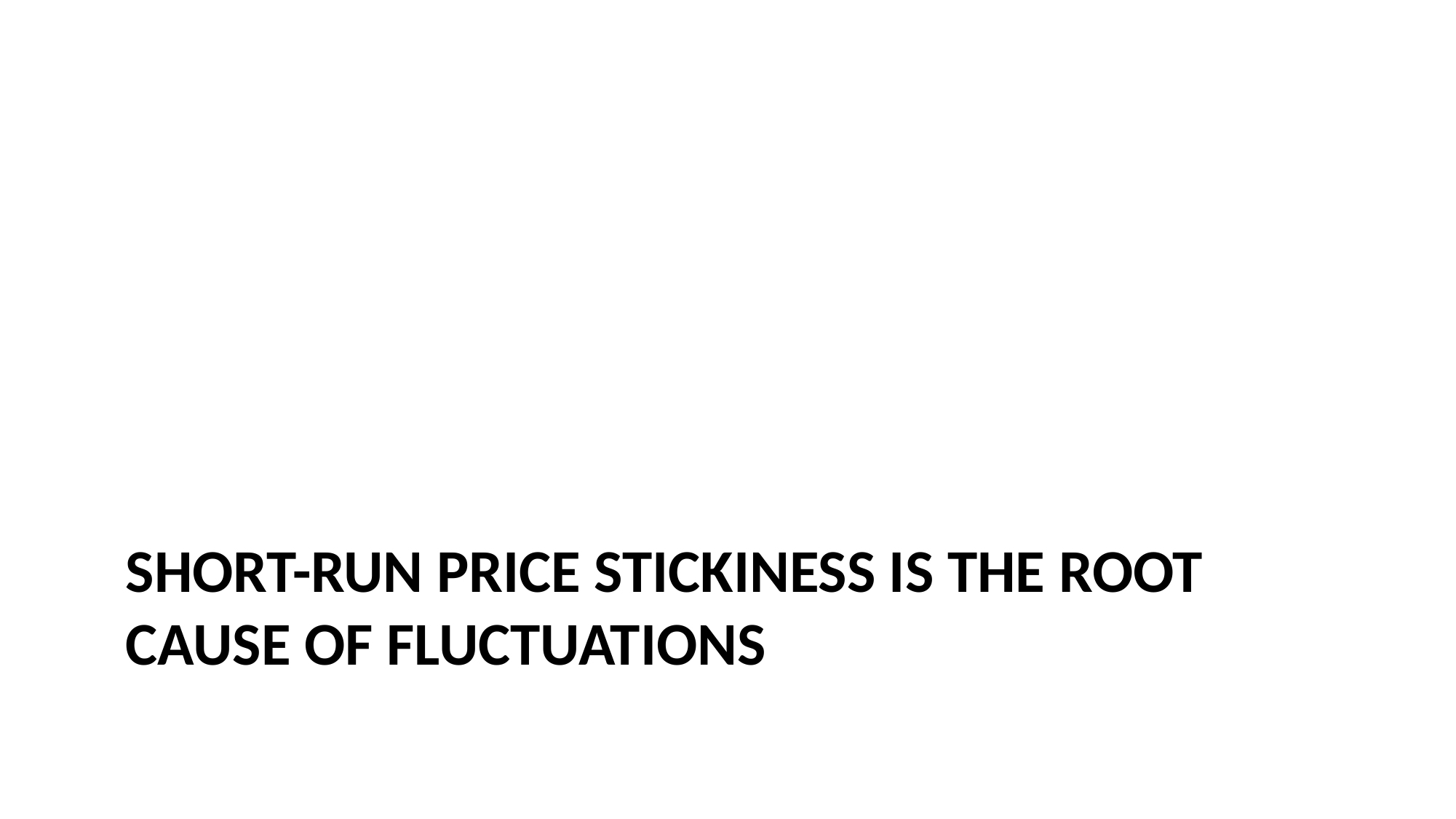

# Short-run Price stickiness is the root cause of fluctuations